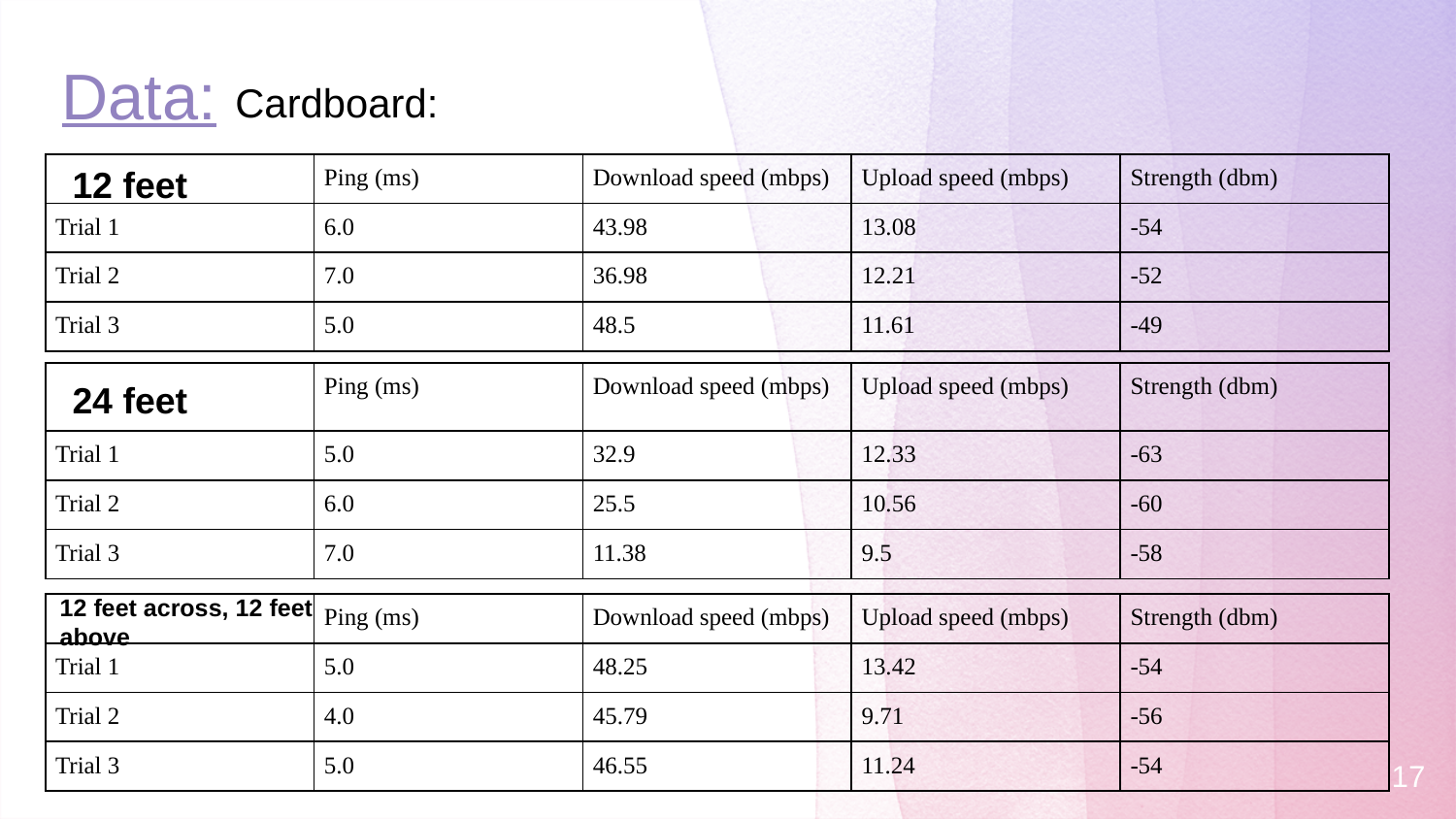

Cardboard:
# Data:
12 feet
|  | Ping (ms) | Download speed (mbps) | Upload speed (mbps) | Strength (dbm) |
| --- | --- | --- | --- | --- |
| Trial 1 | 6.0 | 43.98 | 13.08 | -54 |
| Trial 2 | 7.0 | 36.98 | 12.21 | -52 |
| Trial 3 | 5.0 | 48.5 | 11.61 | -49 |
24 feet
|  | Ping (ms) | Download speed (mbps) | Upload speed (mbps) | Strength (dbm) |
| --- | --- | --- | --- | --- |
| Trial 1 | 5.0 | 32.9 | 12.33 | -63 |
| Trial 2 | 6.0 | 25.5 | 10.56 | -60 |
| Trial 3 | 7.0 | 11.38 | 9.5 | -58 |
12 feet across, 12 feet above
|  | Ping (ms) | Download speed (mbps) | Upload speed (mbps) | Strength (dbm) |
| --- | --- | --- | --- | --- |
| Trial 1 | 5.0 | 48.25 | 13.42 | -54 |
| Trial 2 | 4.0 | 45.79 | 9.71 | -56 |
| Trial 3 | 5.0 | 46.55 | 11.24 | -54 |
17